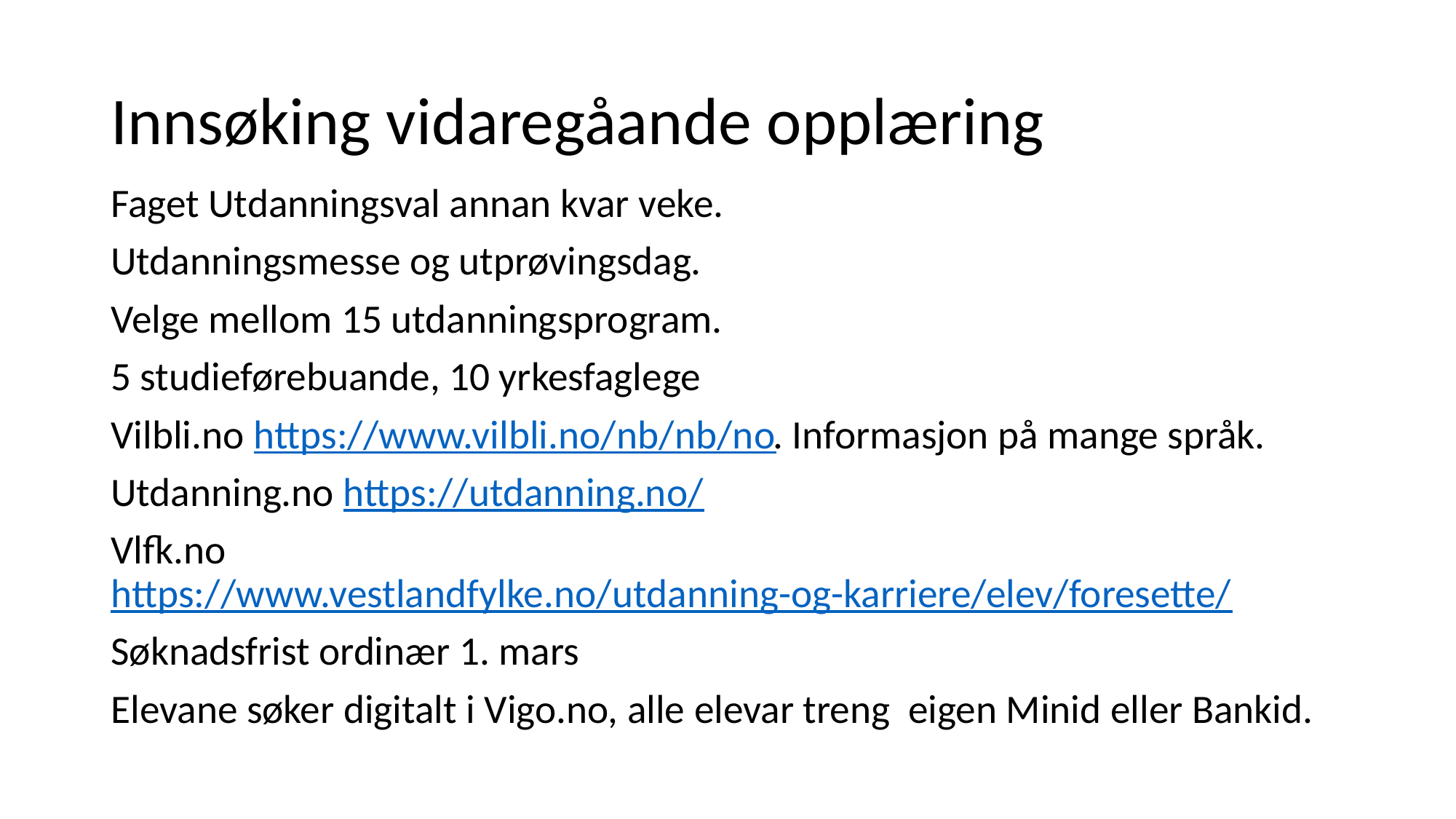

# Innsøking vidaregåande opplæring
Faget Utdanningsval annan kvar veke.
Utdanningsmesse og utprøvingsdag.
Velge mellom 15 utdanningsprogram.
5 studieførebuande, 10 yrkesfaglege
Vilbli.no https://www.vilbli.no/nb/nb/no. Informasjon på mange språk.
Utdanning.no https://utdanning.no/
Vlfk.no https://www.vestlandfylke.no/utdanning-og-karriere/elev/foresette/
Søknadsfrist ordinær 1. mars
Elevane søker digitalt i Vigo.no, alle elevar treng  eigen Minid eller Bankid.